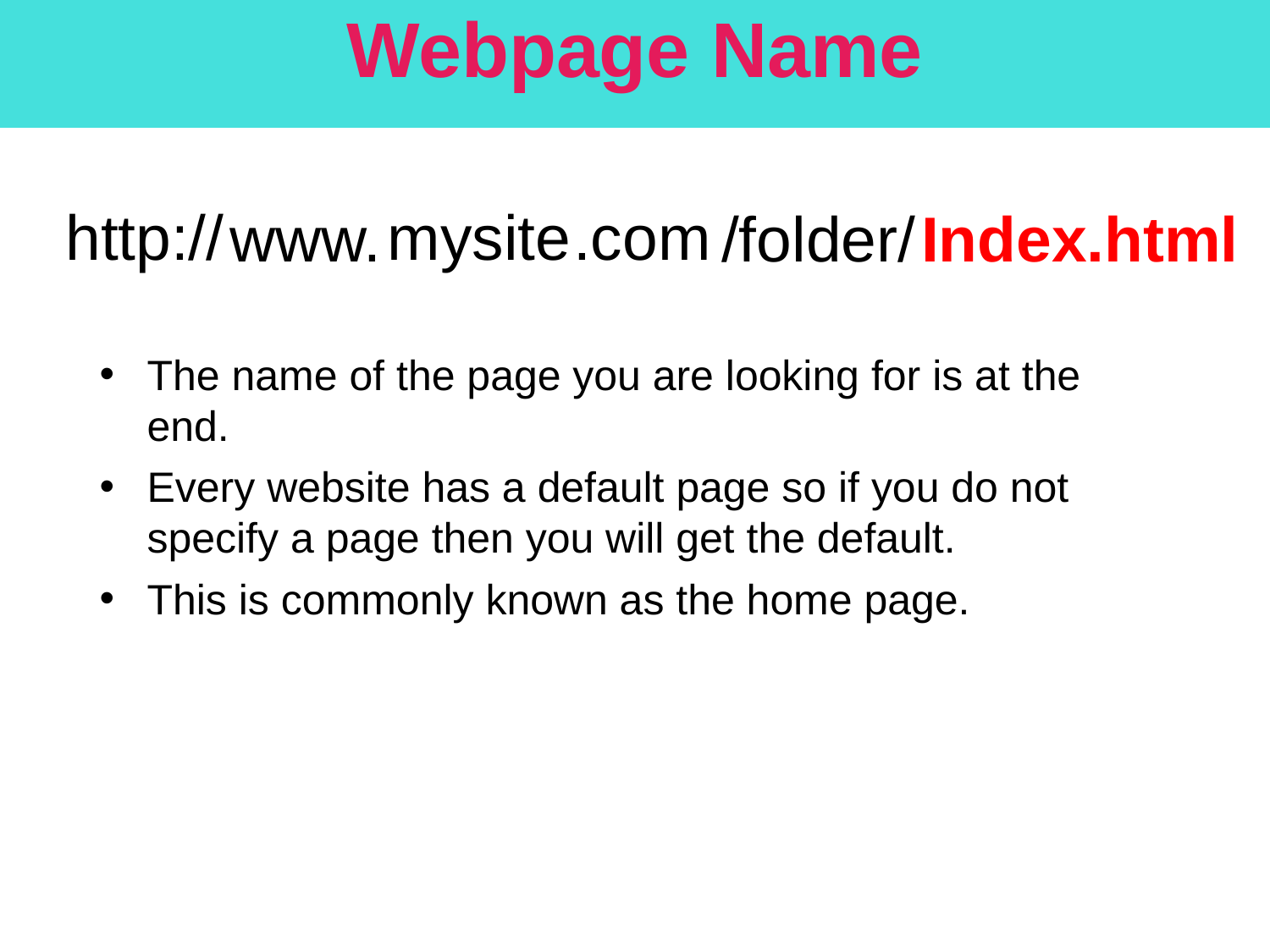

# Webpage Name
http://
mysite
.com
www.
Index.html
/folder/
The name of the page you are looking for is at the end.
Every website has a default page so if you do not specify a page then you will get the default.
This is commonly known as the home page.